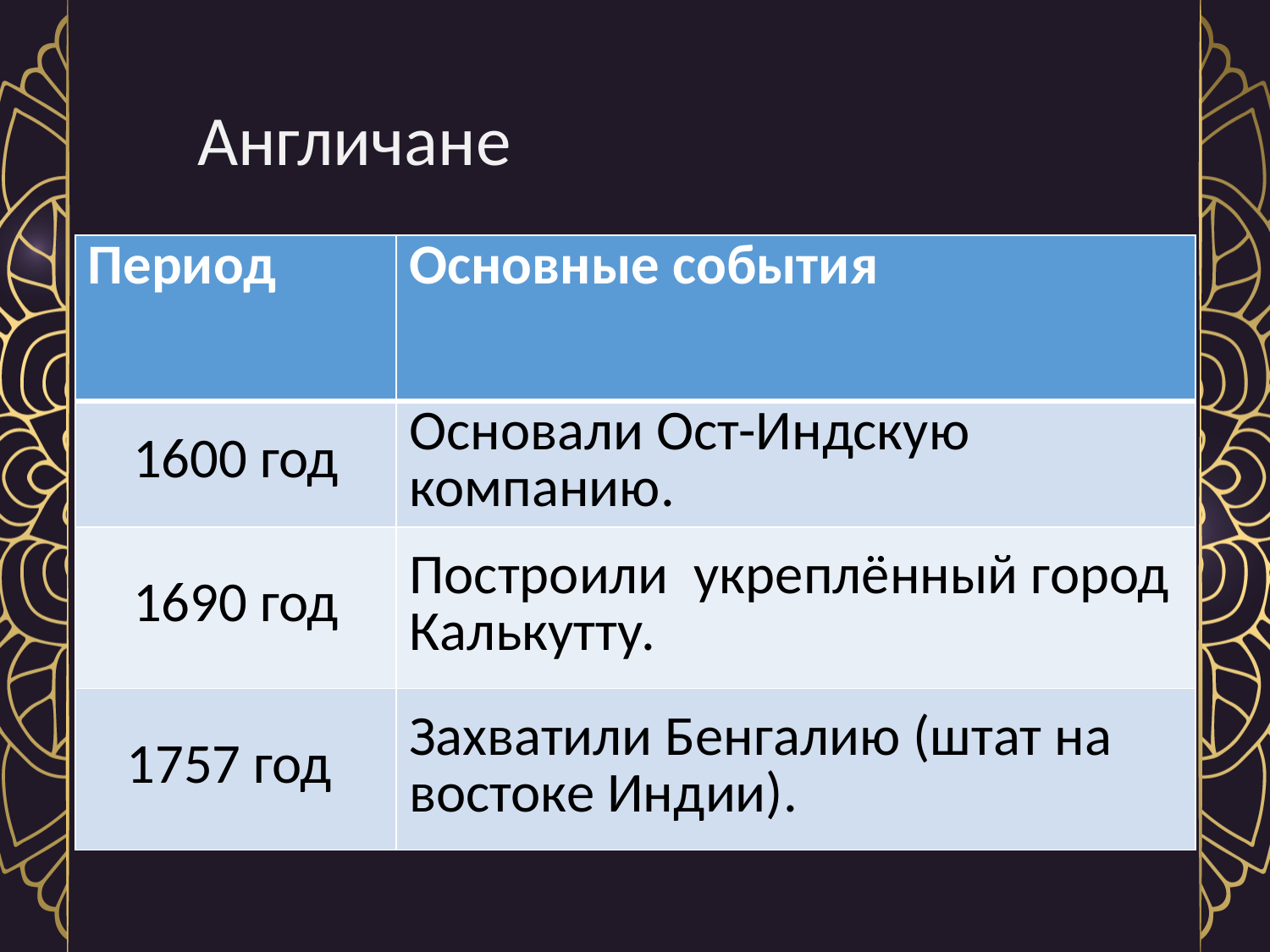

# Англичане
| Период | Основные события |
| --- | --- |
| 1600 год | Основали Ост-Индскую компанию. |
| 1690 год | Построили укреплённый город Калькутту. |
| 1757 год | Захватили Бенгалию (штат на востоке Индии). |